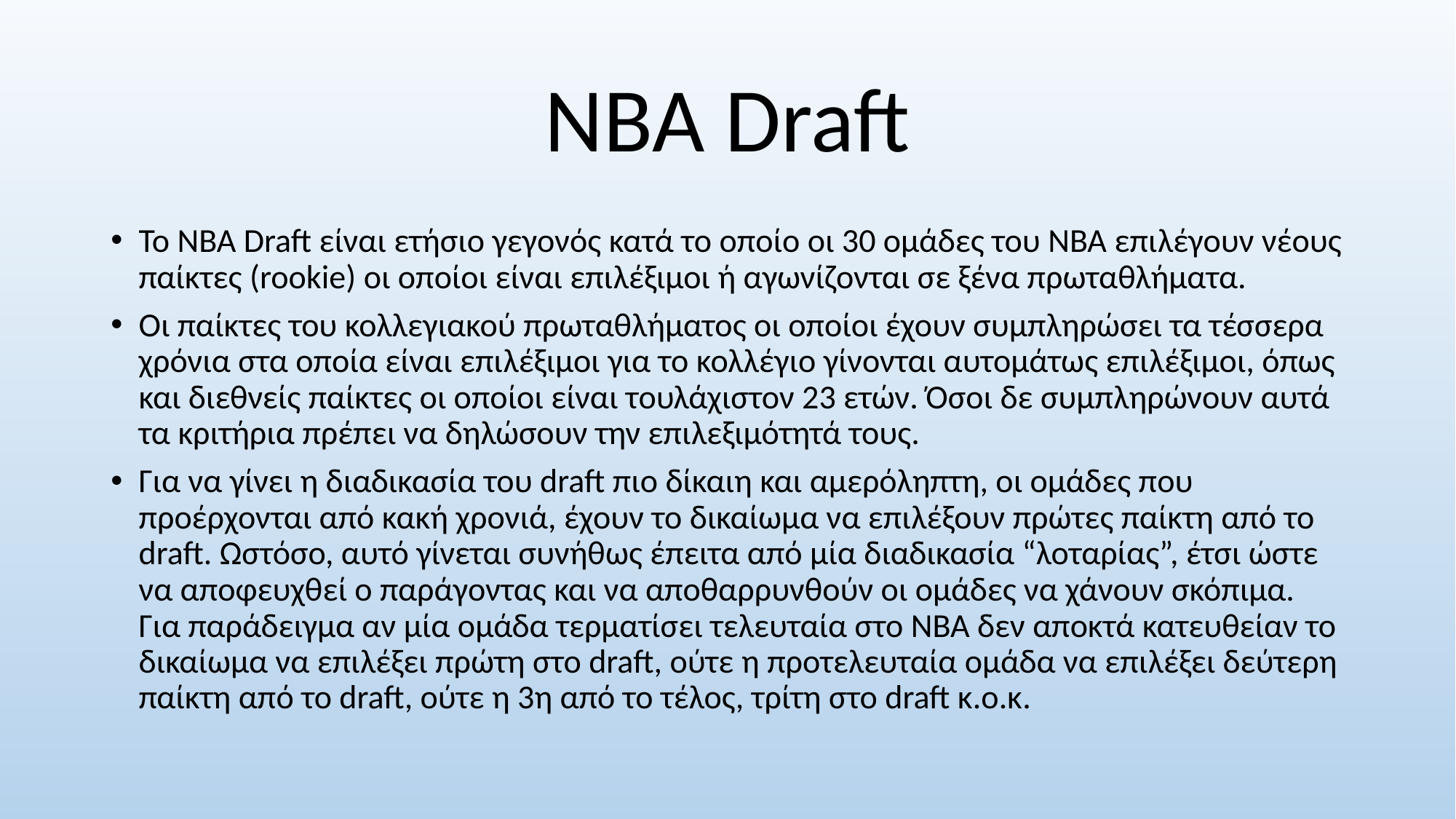

# NΒΑ Draft
Το NBA Draft είναι ετήσιο γεγονός κατά το οποίο οι 30 ομάδες του NBA επιλέγουν νέους παίκτες (rookie) οι οποίοι είναι επιλέξιμοι ή αγωνίζονται σε ξένα πρωταθλήματα.
Οι παίκτες του κολλεγιακού πρωταθλήματος οι οποίοι έχουν συμπληρώσει τα τέσσερα χρόνια στα οποία είναι επιλέξιμοι για το κολλέγιο γίνονται αυτομάτως επιλέξιμοι, όπως και διεθνείς παίκτες οι οποίοι είναι τουλάχιστον 23 ετών. Όσοι δε συμπληρώνουν αυτά τα κριτήρια πρέπει να δηλώσουν την επιλεξιμότητά τους.
Για να γίνει η διαδικασία του draft πιο δίκαιη και αμερόληπτη, οι ομάδες που προέρχονται από κακή χρονιά, έχουν το δικαίωμα να επιλέξουν πρώτες παίκτη από το draft. Ωστόσο, αυτό γίνεται συνήθως έπειτα από μία διαδικασία “λοταρίας”, έτσι ώστε να αποφευχθεί ο παράγοντας και να αποθαρρυνθούν οι ομάδες να χάνουν σκόπιμα. Για παράδειγμα αν μία ομάδα τερματίσει τελευταία στο NBA δεν αποκτά κατευθείαν το δικαίωμα να επιλέξει πρώτη στο draft, ούτε η προτελευταία ομάδα να επιλέξει δεύτερη παίκτη από το draft, ούτε η 3η από το τέλος, τρίτη στο draft κ.ο.κ.